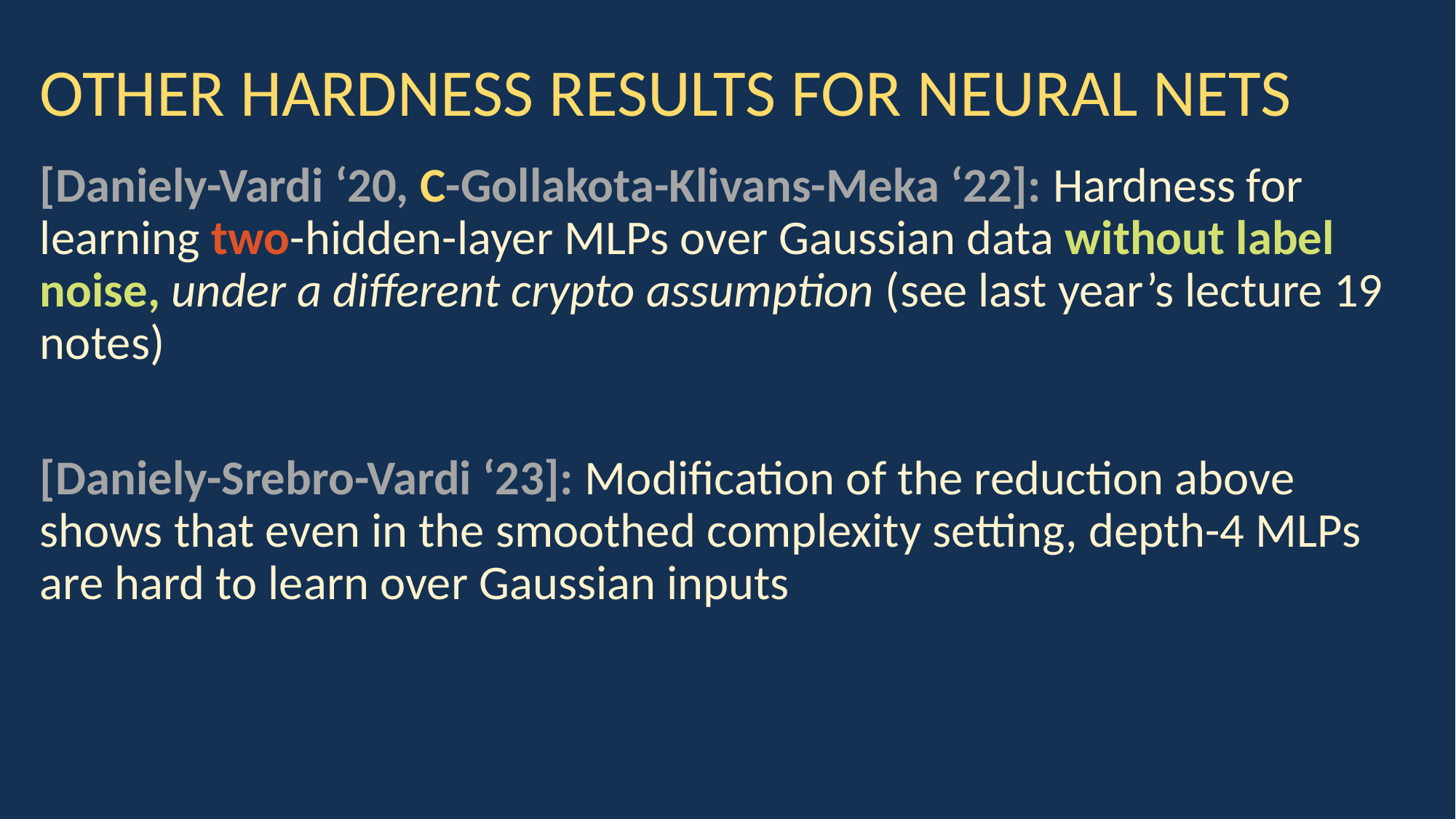

# OTHER HARDNESS RESULTS FOR NEURAL NETS
[Daniely-Vardi ‘20, C-Gollakota-Klivans-Meka ‘22]: Hardness for learning two-hidden-layer MLPs over Gaussian data without label noise, under a different crypto assumption (see last year’s lecture 19 notes)

[Daniely-Srebro-Vardi ‘23]: Modification of the reduction above shows that even in the smoothed complexity setting, depth-4 MLPs are hard to learn over Gaussian inputs